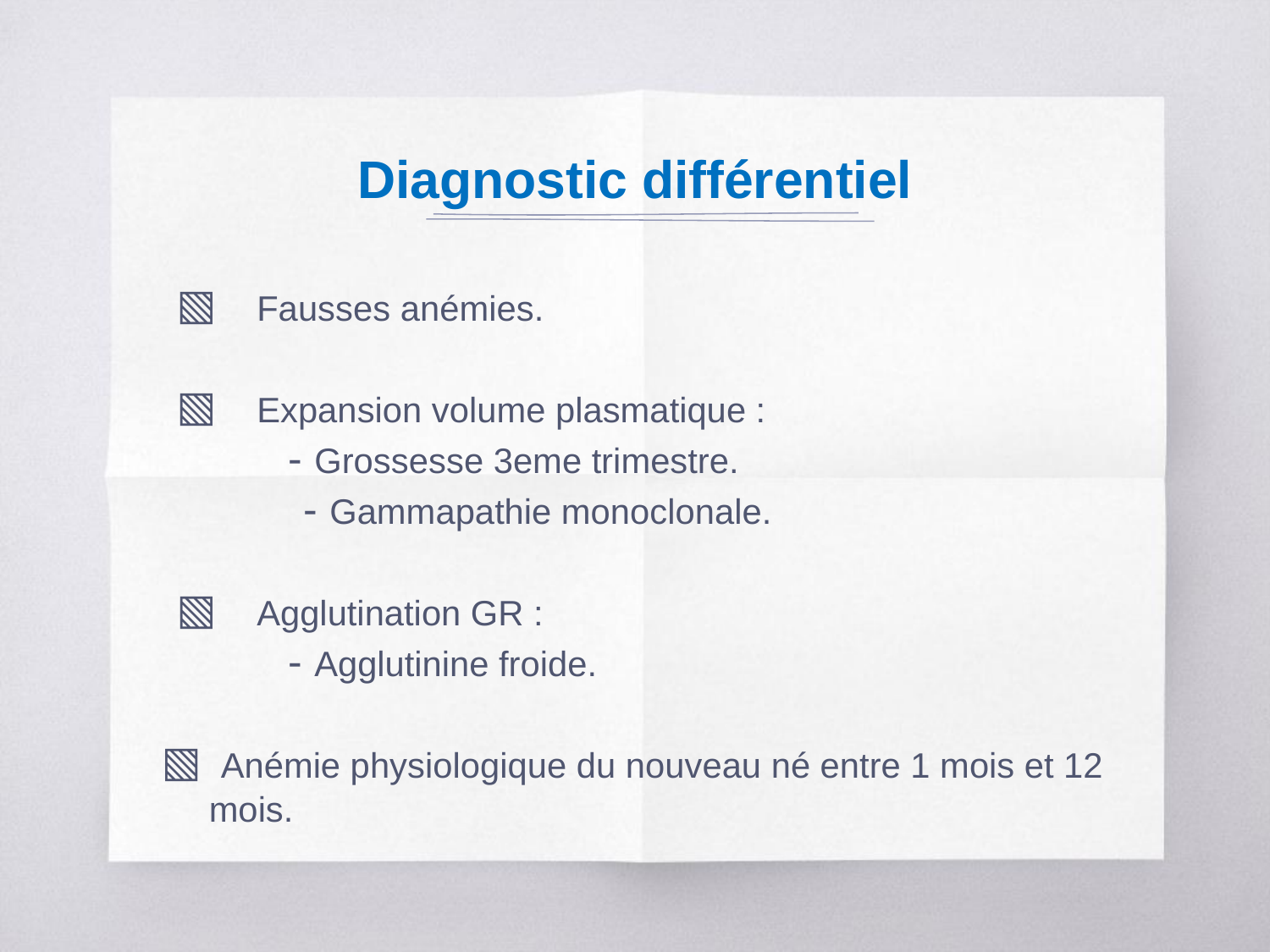

# Diagnostic différentiel
   Fausses anémies.

   Expansion volume plasmatique :
	- Grossesse 3eme trimestre.
            - Gammapathie monoclonale.

   Agglutination GR :
	- Agglutinine froide.

 Anémie physiologique du nouveau né entre 1 mois et 12 mois.